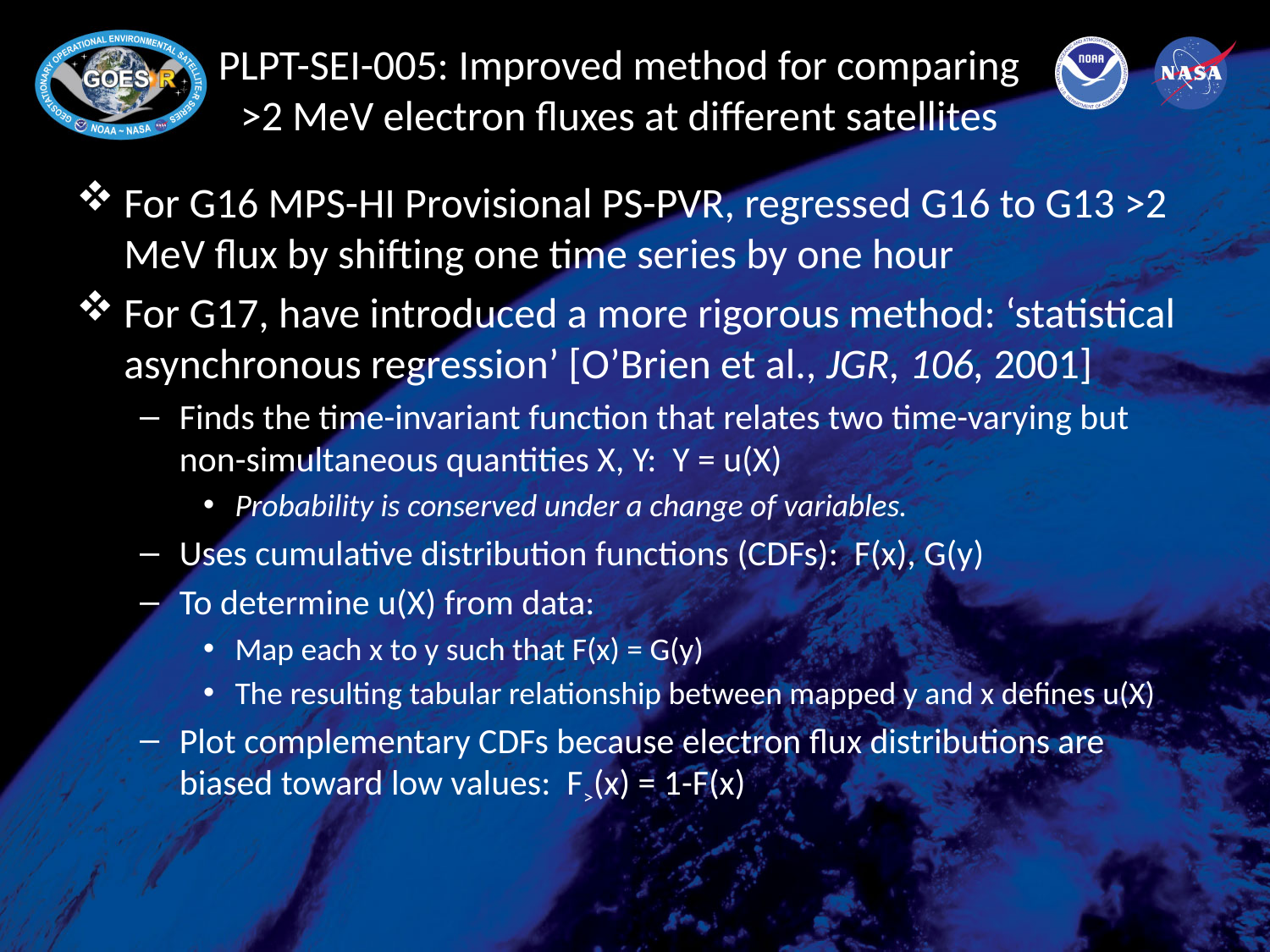

# PLPT-SEI-005: Improved method for comparing >2 MeV electron fluxes at different satellites
For G16 MPS-HI Provisional PS-PVR, regressed G16 to G13 >2 MeV flux by shifting one time series by one hour
For G17, have introduced a more rigorous method: ‘statistical asynchronous regression’ [O’Brien et al., JGR, 106, 2001]
Finds the time-invariant function that relates two time-varying but non-simultaneous quantities X, Y:  Y = u(X)
Probability is conserved under a change of variables.
Uses cumulative distribution functions (CDFs):  F(x), G(y)
To determine u(X) from data:
Map each x to y such that F(x) = G(y)
The resulting tabular relationship between mapped y and x defines u(X)
Plot complementary CDFs because electron flux distributions are biased toward low values:  F>(x) = 1-F(x)